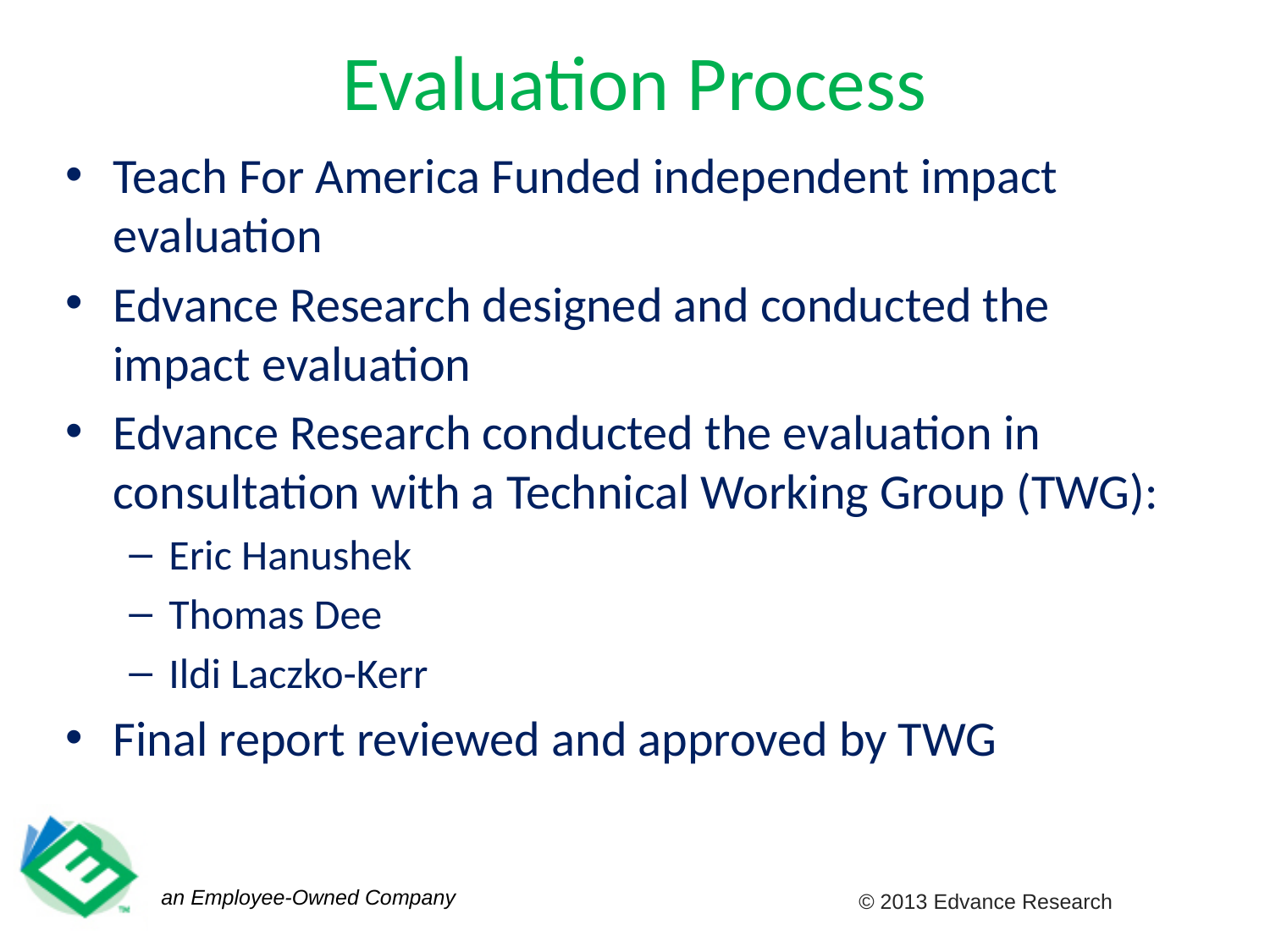

# Evaluation Process
Teach For America Funded independent impact evaluation
Edvance Research designed and conducted the impact evaluation
Edvance Research conducted the evaluation in consultation with a Technical Working Group (TWG):
Eric Hanushek
Thomas Dee
Ildi Laczko-Kerr
Final report reviewed and approved by TWG